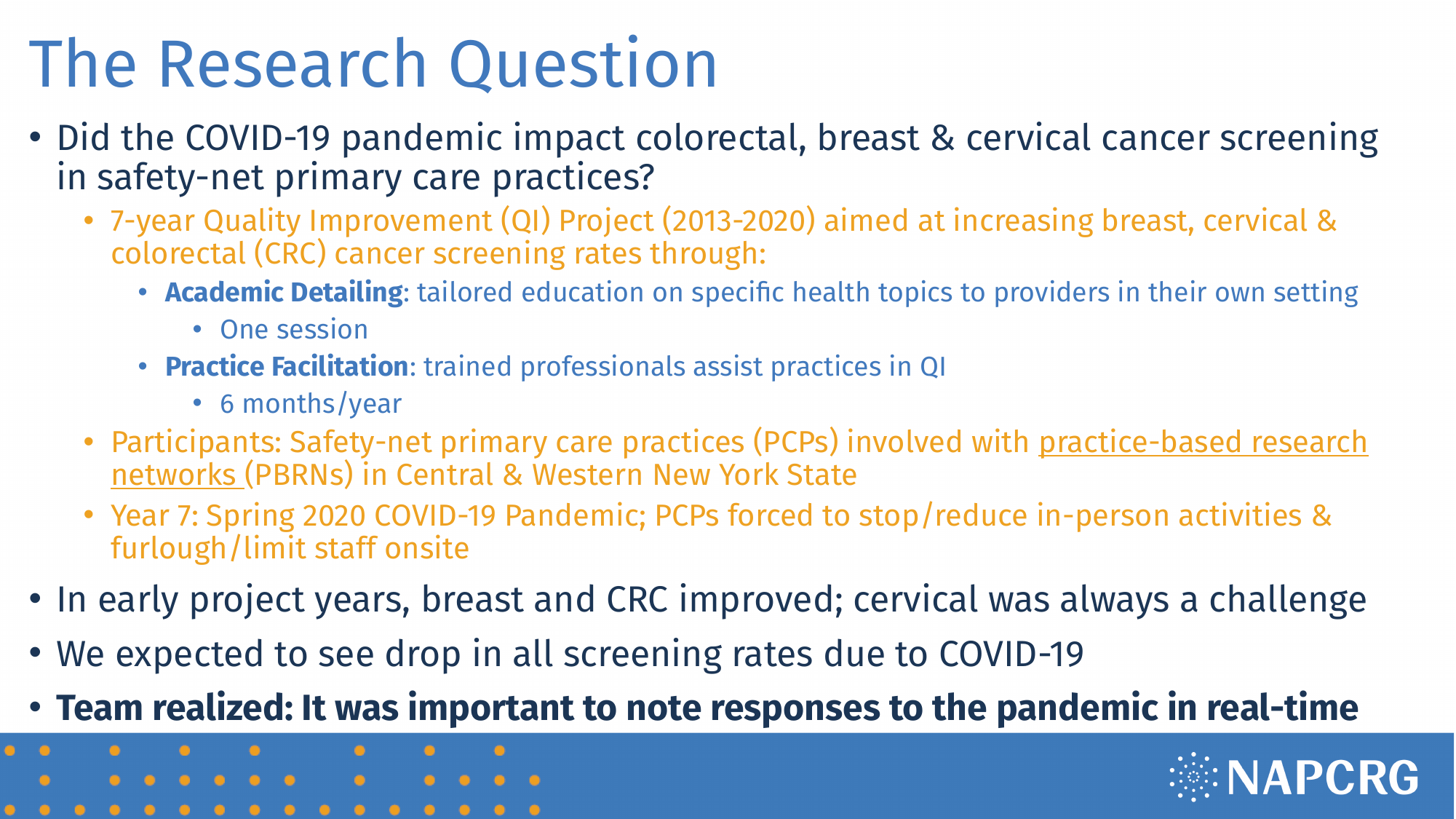

# The Research Question
Did the COVID-19 pandemic impact colorectal, breast & cervical cancer screening in safety-net primary care practices?
7-year Quality Improvement (QI) Project (2013-2020) aimed at increasing breast, cervical & colorectal (CRC) cancer screening rates through:
Academic Detailing: tailored education on specific health topics to providers in their own setting
One session
Practice Facilitation: trained professionals assist practices in QI
6 months/year
Participants: Safety-net primary care practices (PCPs) involved with practice-based research networks (PBRNs) in Central & Western New York State
Year 7: Spring 2020 COVID-19 Pandemic; PCPs forced to stop/reduce in-person activities & furlough/limit staff onsite
In early project years, breast and CRC improved; cervical was always a challenge
We expected to see drop in all screening rates due to COVID-19
Team realized: It was important to note responses to the pandemic in real-time